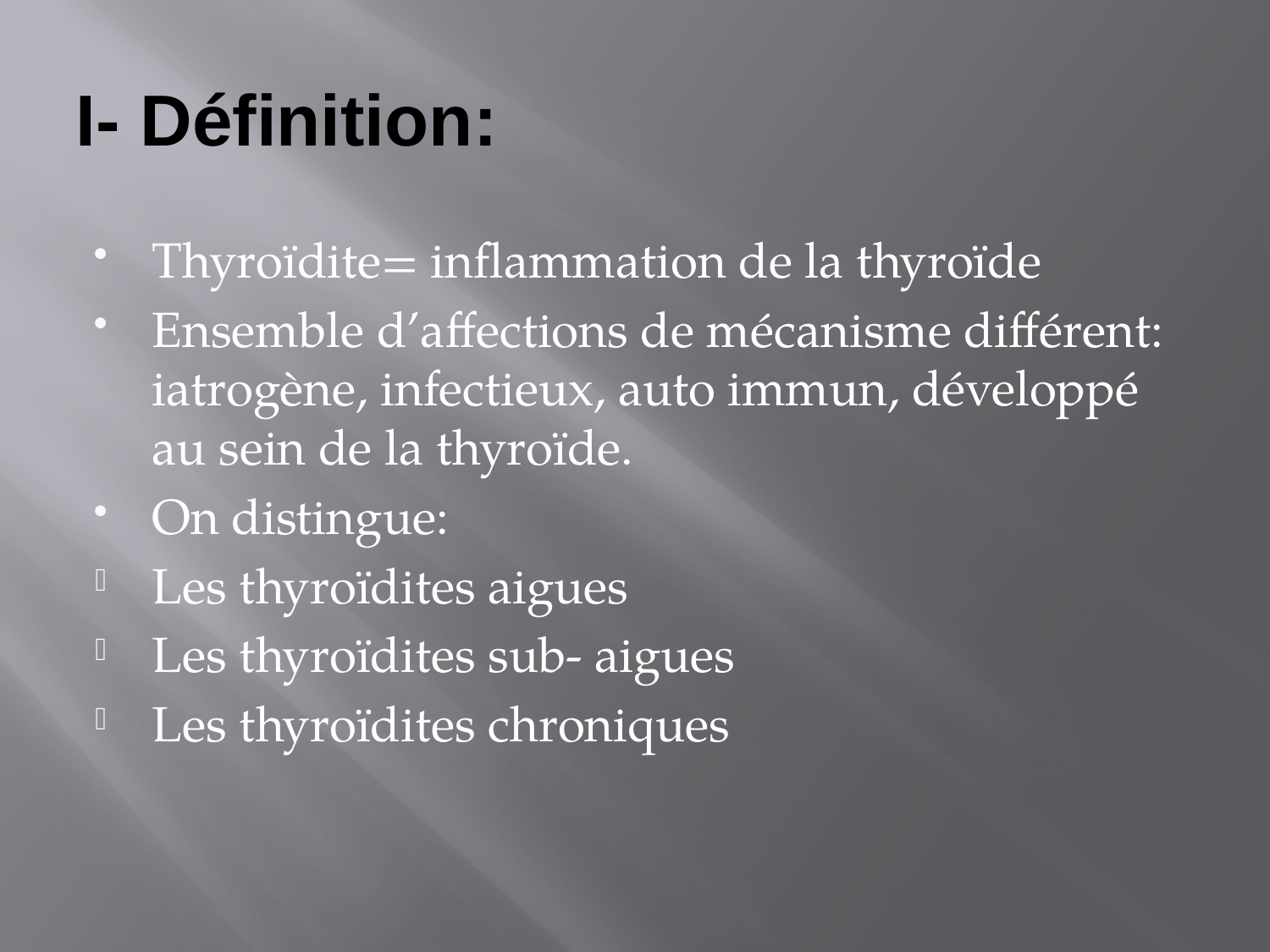

# I- Définition:
Thyroïdite= inflammation de la thyroïde
Ensemble d’affections de mécanisme différent: iatrogène, infectieux, auto immun, développé au sein de la thyroïde.
On distingue:
Les thyroïdites aigues
Les thyroïdites sub- aigues
Les thyroïdites chroniques